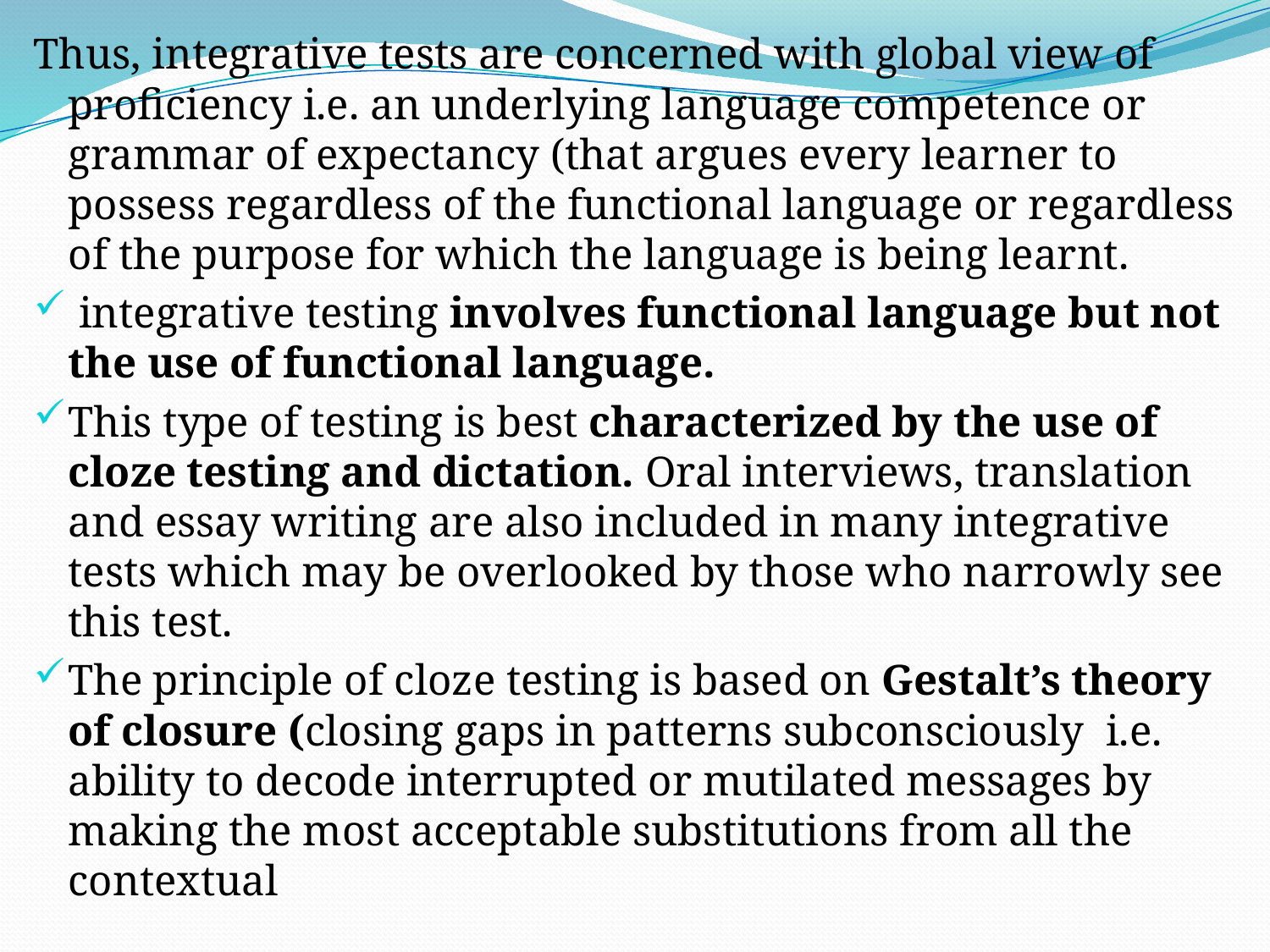

Thus, integrative tests are concerned with global view of proficiency i.e. an underlying language competence or grammar of expectancy (that argues every learner to possess regardless of the functional language or regardless of the purpose for which the language is being learnt.
 integrative testing involves functional language but not the use of functional language.
This type of testing is best characterized by the use of cloze testing and dictation. Oral interviews, translation and essay writing are also included in many integrative tests which may be overlooked by those who narrowly see this test.
The principle of cloze testing is based on Gestalt’s theory of closure (closing gaps in patterns subconsciously  i.e. ability to decode interrupted or mutilated messages by making the most acceptable substitutions from all the contextual